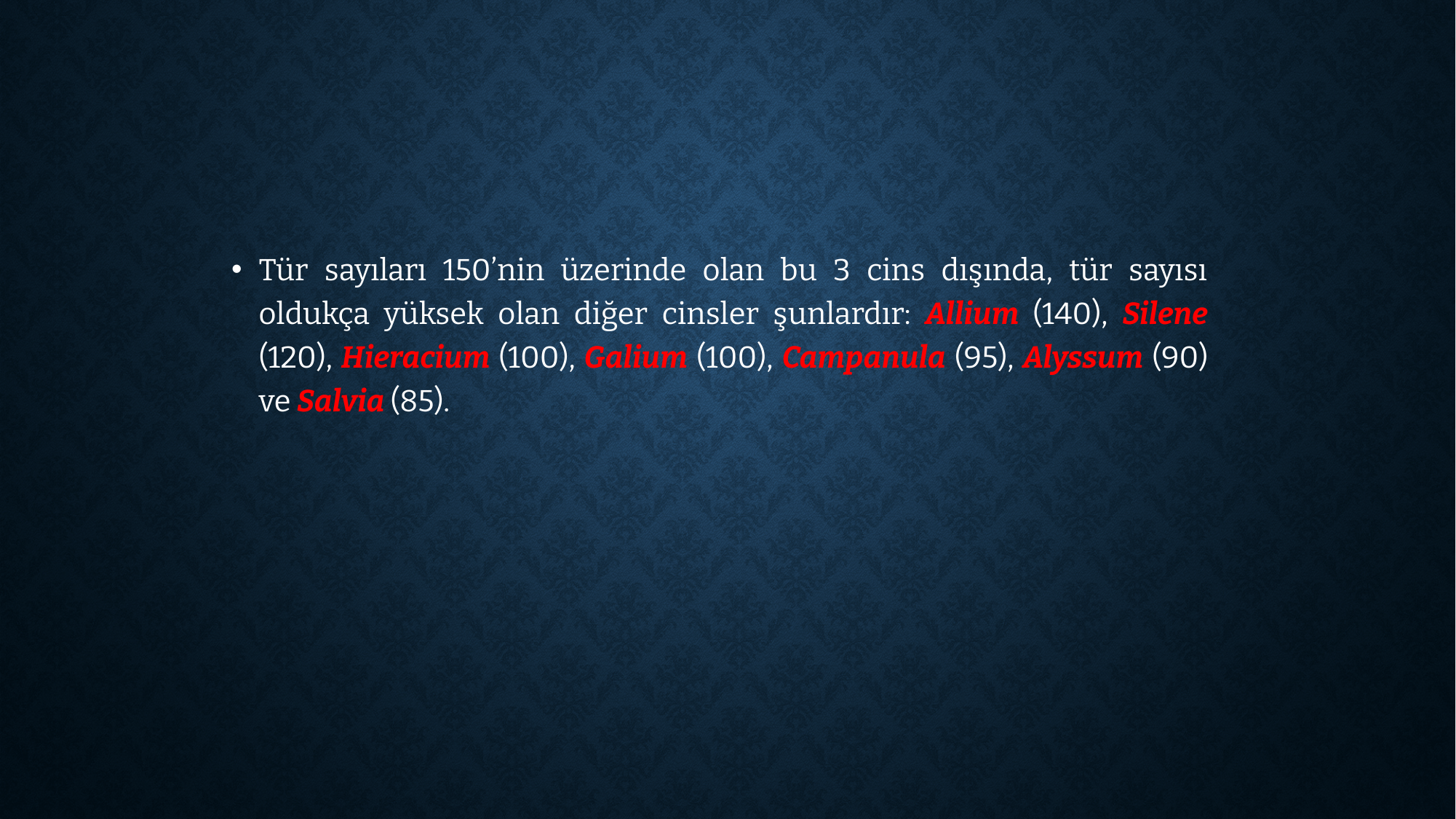

Tür sayıları 150’nin üzerinde olan bu 3 cins dışında, tür sayısı oldukça yüksek olan diğer cinsler şunlardır: Allium (140), Silene (120), Hieracium (100), Galium (100), Campanula (95), Alyssum (90) ve Salvia (85).